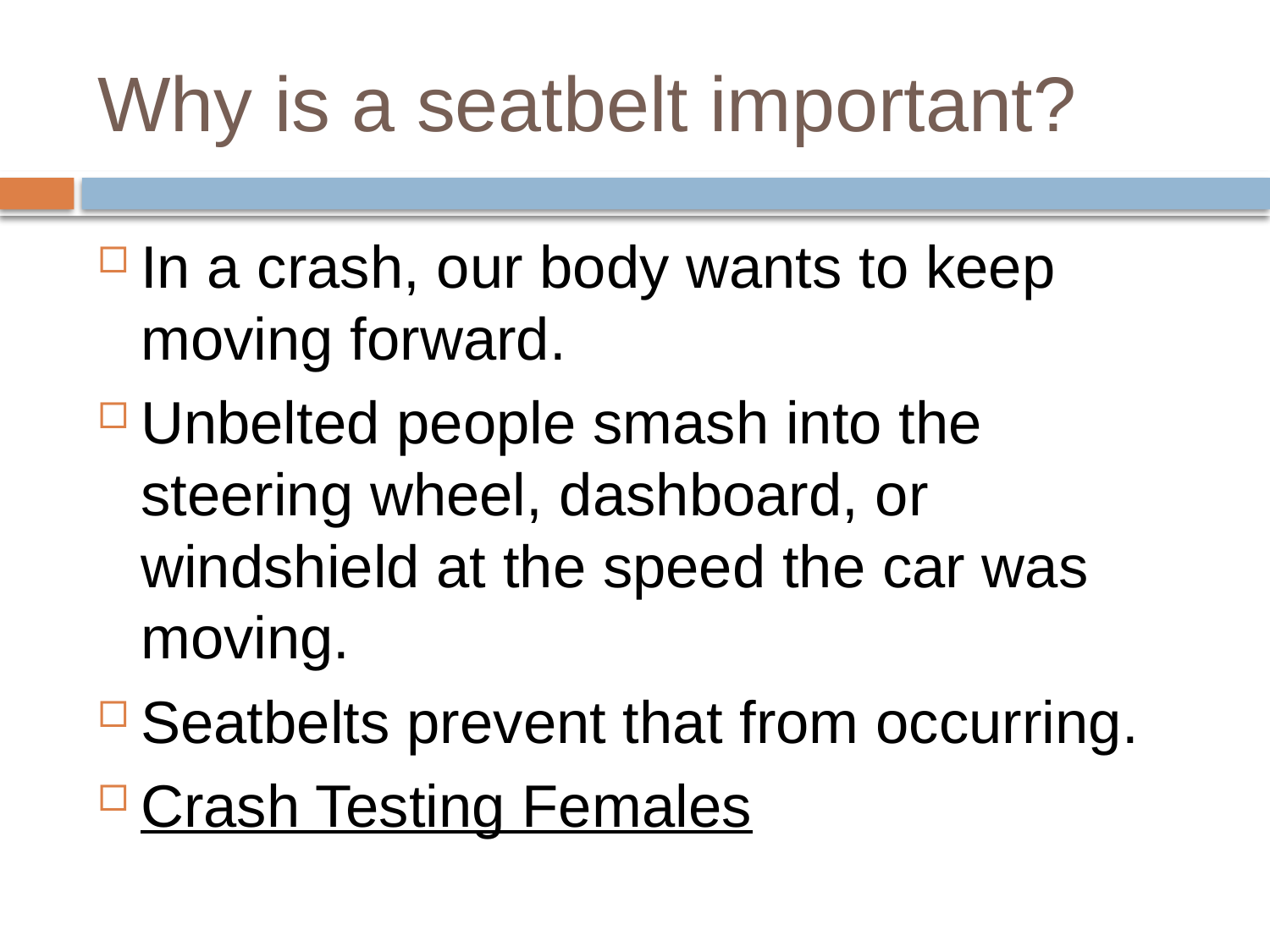

# Why is a seatbelt important?
In a crash, our body wants to keep moving forward.
Unbelted people smash into the steering wheel, dashboard, or windshield at the speed the car was moving.
Seatbelts prevent that from occurring.
Crash Testing Females